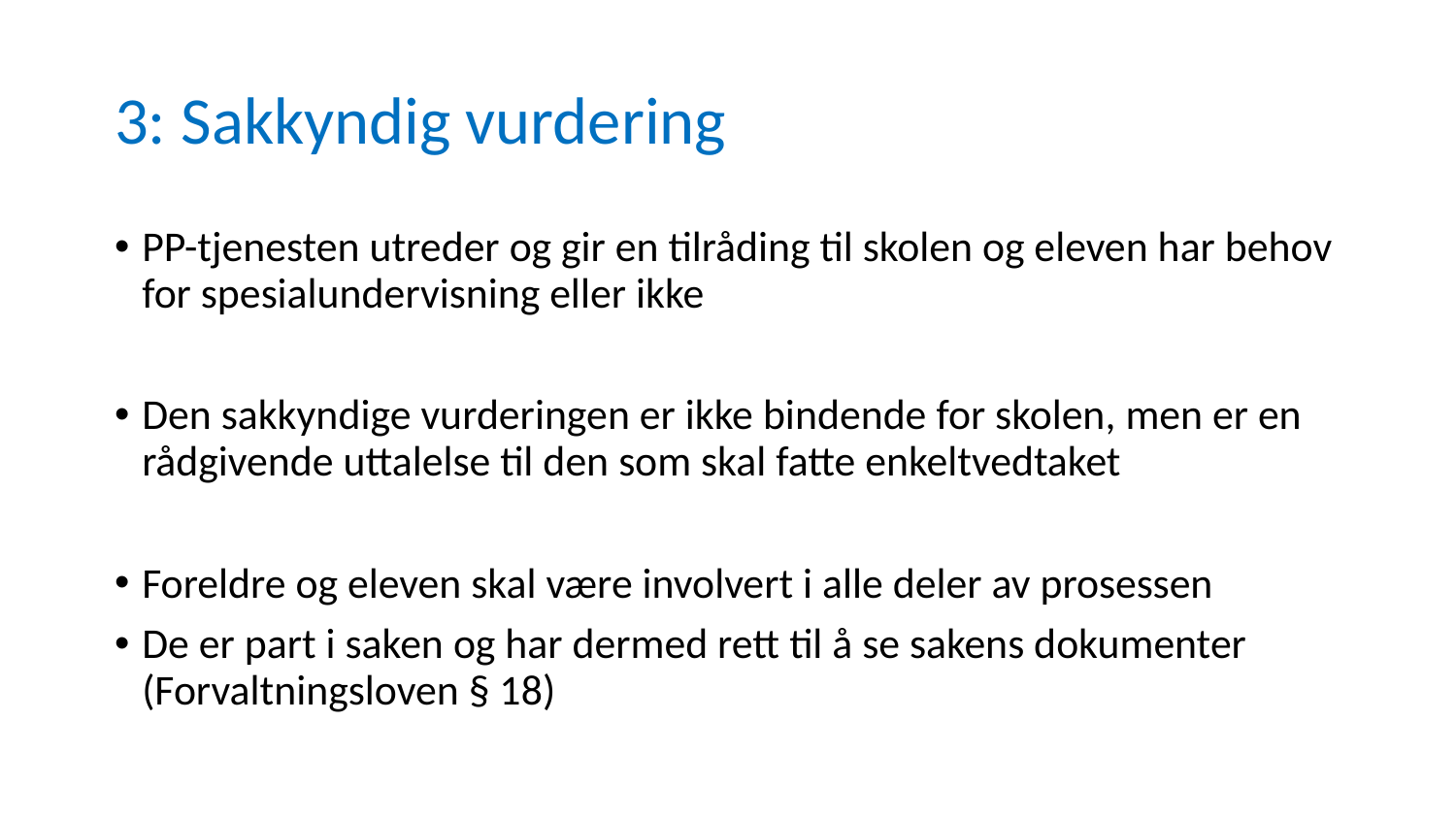

# 3: Sakkyndig vurdering
PP-tjenesten utreder og gir en tilråding til skolen og eleven har behov for spesialundervisning eller ikke

Den sakkyndige vurderingen er ikke bindende for skolen, men er en rådgivende uttalelse til den som skal fatte enkeltvedtaket

Foreldre og eleven skal være involvert i alle deler av prosessen
De er part i saken og har dermed rett til å se sakens dokumenter (Forvaltningsloven § 18)